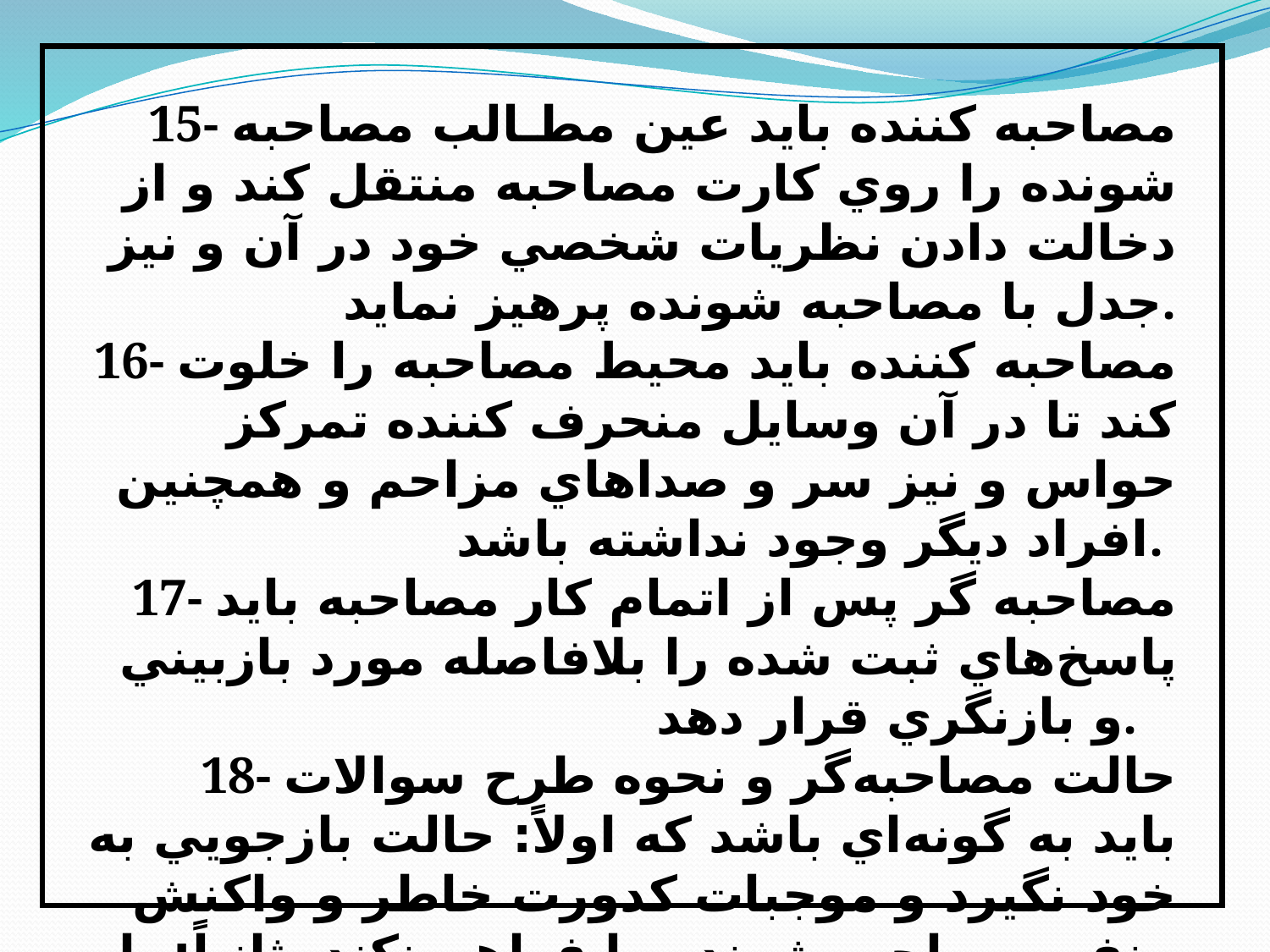

15- مصاحبه کننده بايد عين مطـالب مصاحبه شونده را روي کارت مصاحبه منتقل کند و از دخالت دادن نظريات شخصي خود در آن و نيز جدل با مصاحبه شونده پرهيز نمايد.
16- مصاحبه کننده بايد محيط مصاحبه را خلوت کند تا در آن وسايل منحرف کننده تمرکز حواس و نيز سر و صداهاي مزاحم و همچنين افراد ديگر وجود نداشته باشد.
 17- مصاحبه گر پس از اتمام کار مصاحبه بايد پاسخ‌هاي ثبت شده را بلافاصله مورد بازبيني و بازنگري قرار دهد.
 18- حالت مصاحبه‌گر و نحوه طرح سوالات بايد به گونه‌اي باشد که اولاً: حالت بازجويي به خود نگيرد و موجبات کدورت خاطر و واکنش منفي مصاحبه شونده را فراهم نکند، ثانياً: با تغيير حالت بدن و اندام‌ها و اشارات و کنايات موجبات بيان اظهارات اغراق‌آميز يا کتمان حقايق از طرف مصاحبه شونده را فراهم نکند.